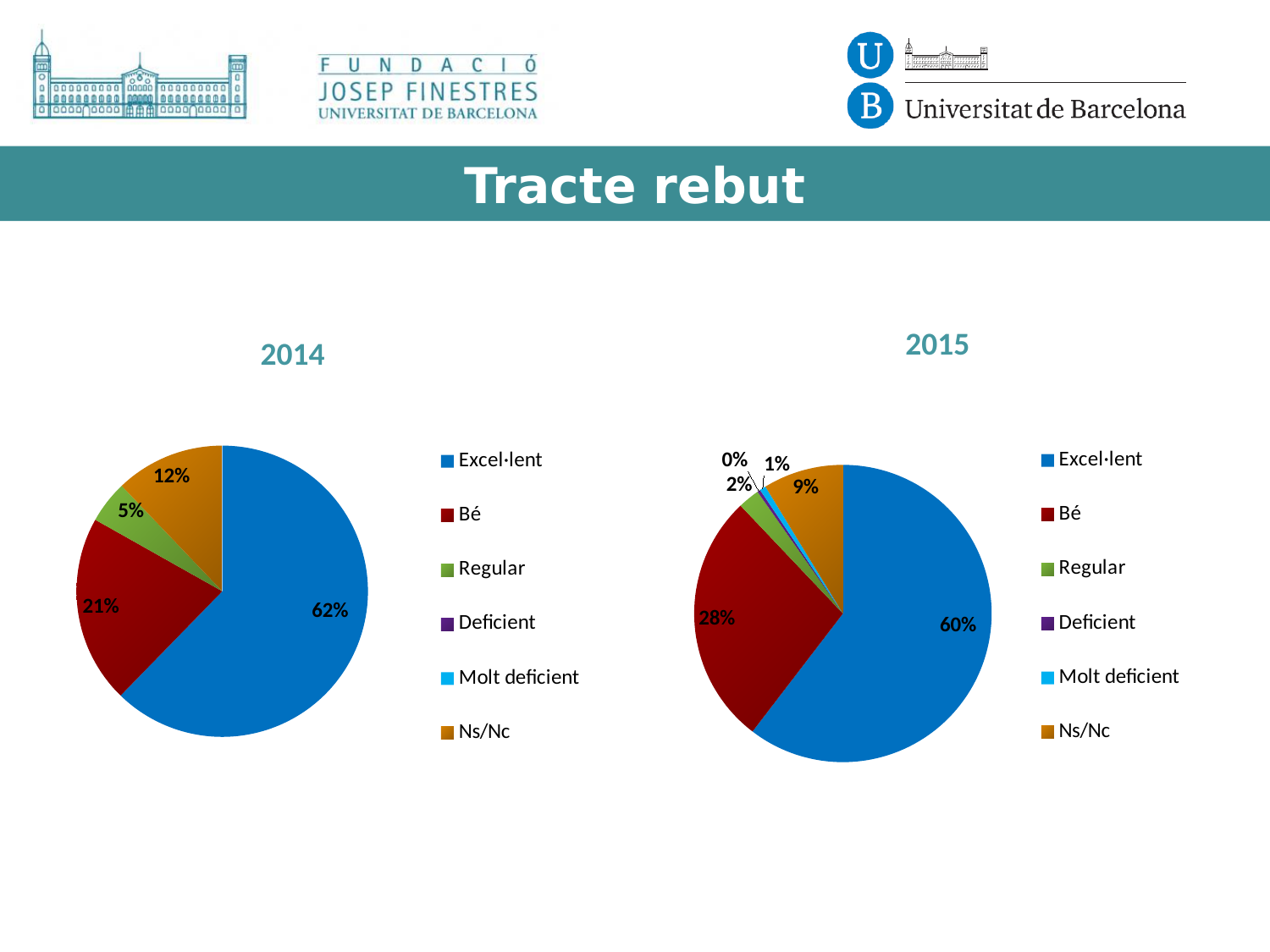

# Tracte rebut
2015
2014

### Chart

| Category | Ventas |
|---|---|
| Excel·lent | 185.0 |
| Bé | 62.0 |
| Regular | 14.0 |
| Deficient | None |
| Molt deficient | None |
| Ns/Nc | 36.0 |

### Chart

| Category | Ventas |
|---|---|
| Excel·lent | 180.0 |
| Bé | 82.0 |
| Regular | 7.0 |
| Deficient | 1.0 |
| Molt deficient | 2.0 |
| Ns/Nc | 26.0 |